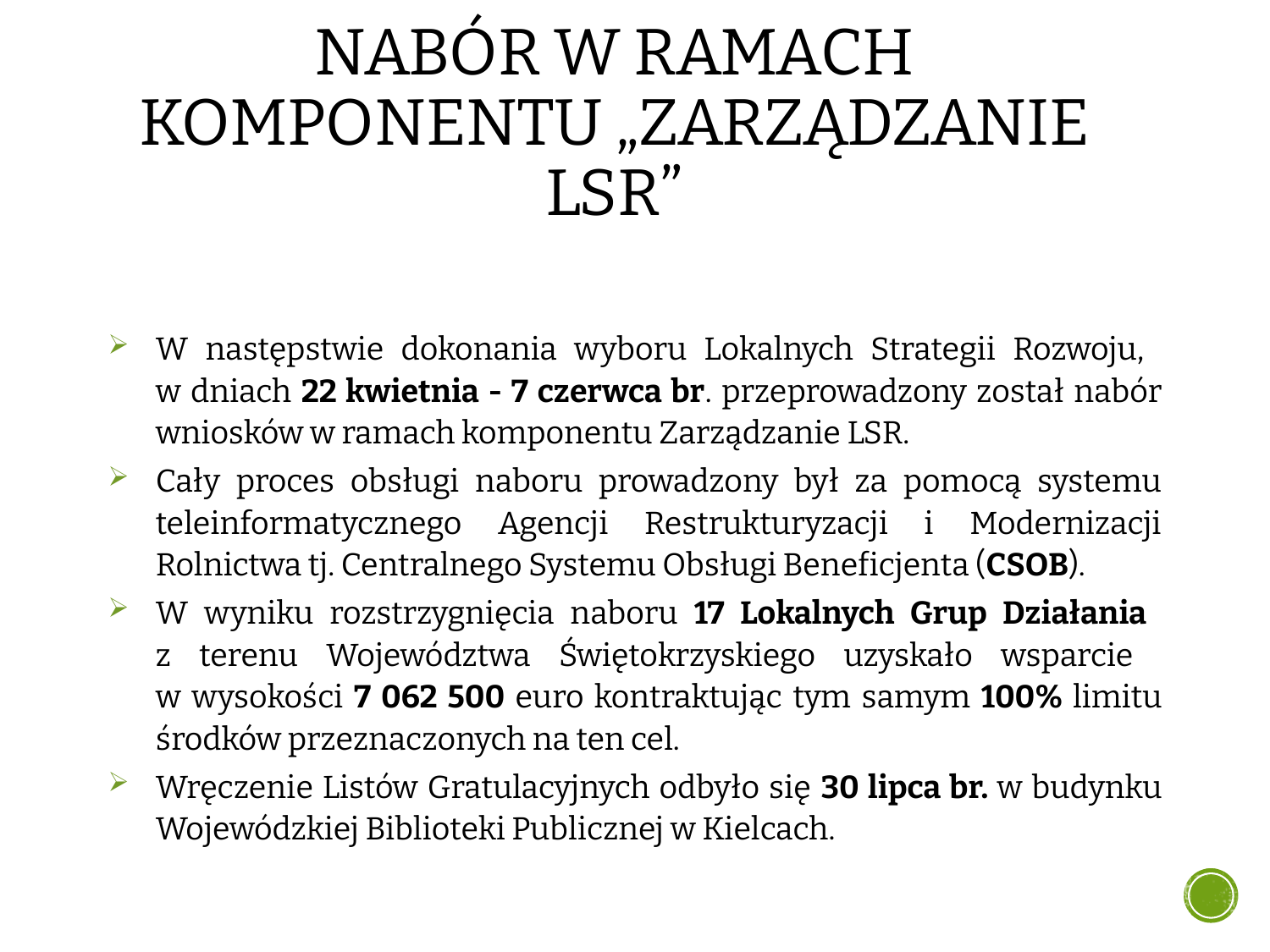

# Nabór w ramach komponentu „Zarządzanie LSR”

W następstwie dokonania wyboru Lokalnych Strategii Rozwoju,
w dniach 22 kwietnia - 7 czerwca br. przeprowadzony został nabór wniosków w ramach komponentu Zarządzanie LSR.
Cały proces obsługi naboru prowadzony był za pomocą systemu teleinformatycznego Agencji Restrukturyzacji i Modernizacji Rolnictwa tj. Centralnego Systemu Obsługi Beneficjenta (CSOB).
W wyniku rozstrzygnięcia naboru 17 Lokalnych Grup Działania
z terenu Województwa Świętokrzyskiego uzyskało wsparcie
w wysokości 7 062 500 euro kontraktując tym samym 100% limitu środków przeznaczonych na ten cel.
Wręczenie Listów Gratulacyjnych odbyło się 30 lipca br. w budynku Wojewódzkiej Biblioteki Publicznej w Kielcach.